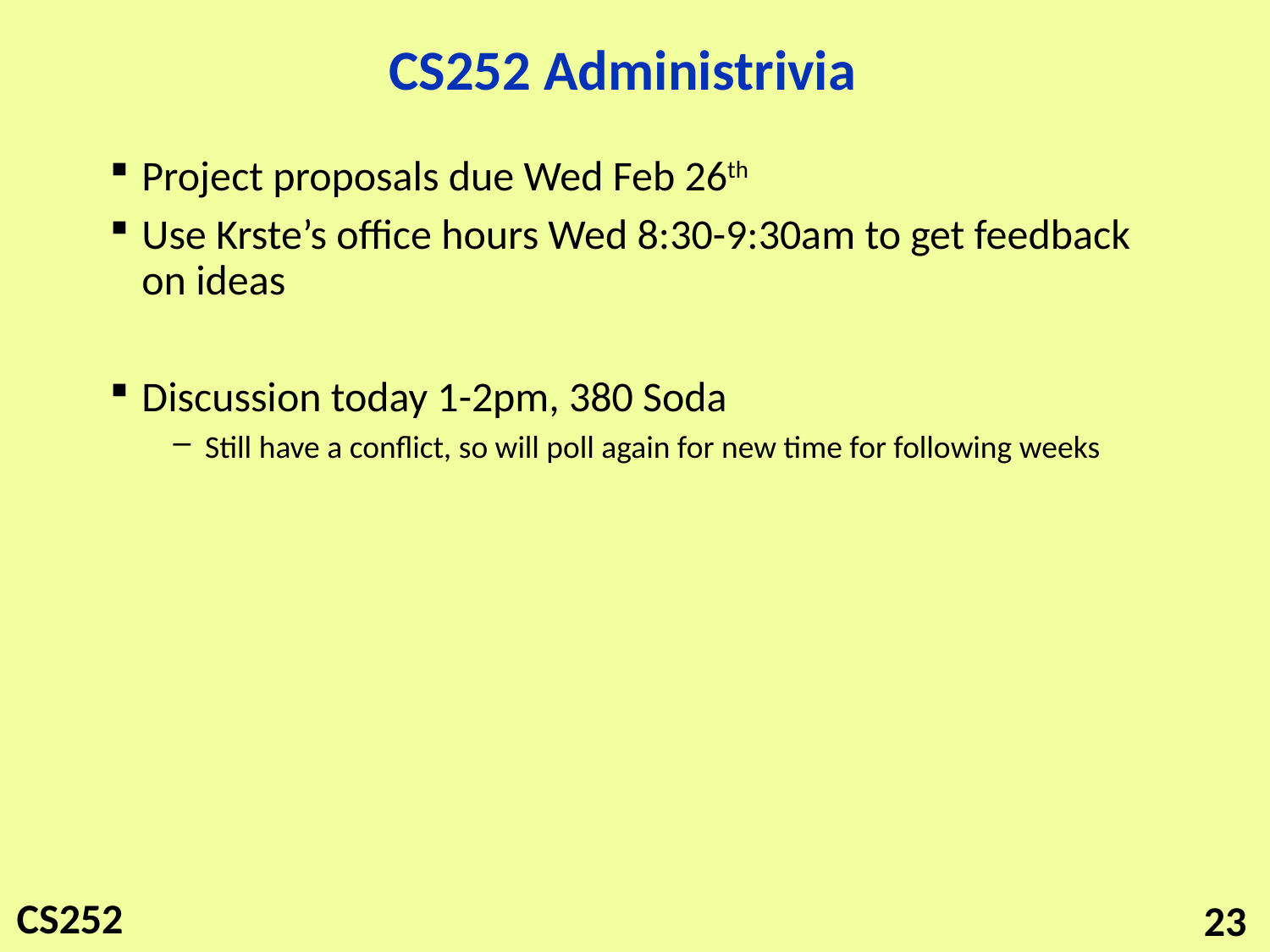

# CS252 Administrivia
Project proposals due Wed Feb 26th
Use Krste’s office hours Wed 8:30-9:30am to get feedback on ideas

Discussion today 1-2pm, 380 Soda
Still have a conflict, so will poll again for new time for following weeks
23